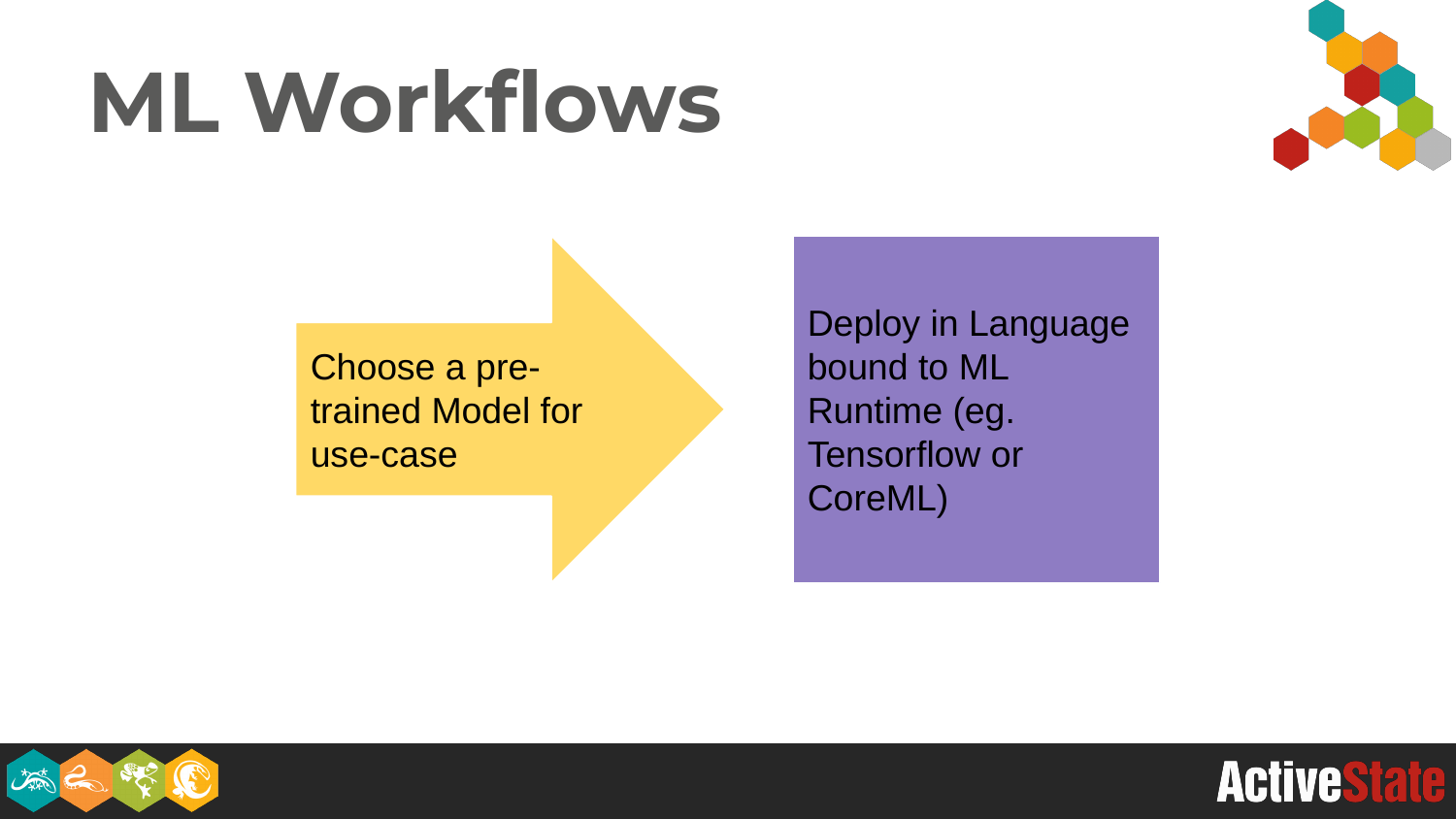

# ML Workflows
Choose a pre-trained Model for use-case
Deploy in Language bound to ML Runtime (eg. Tensorflow or CoreML)